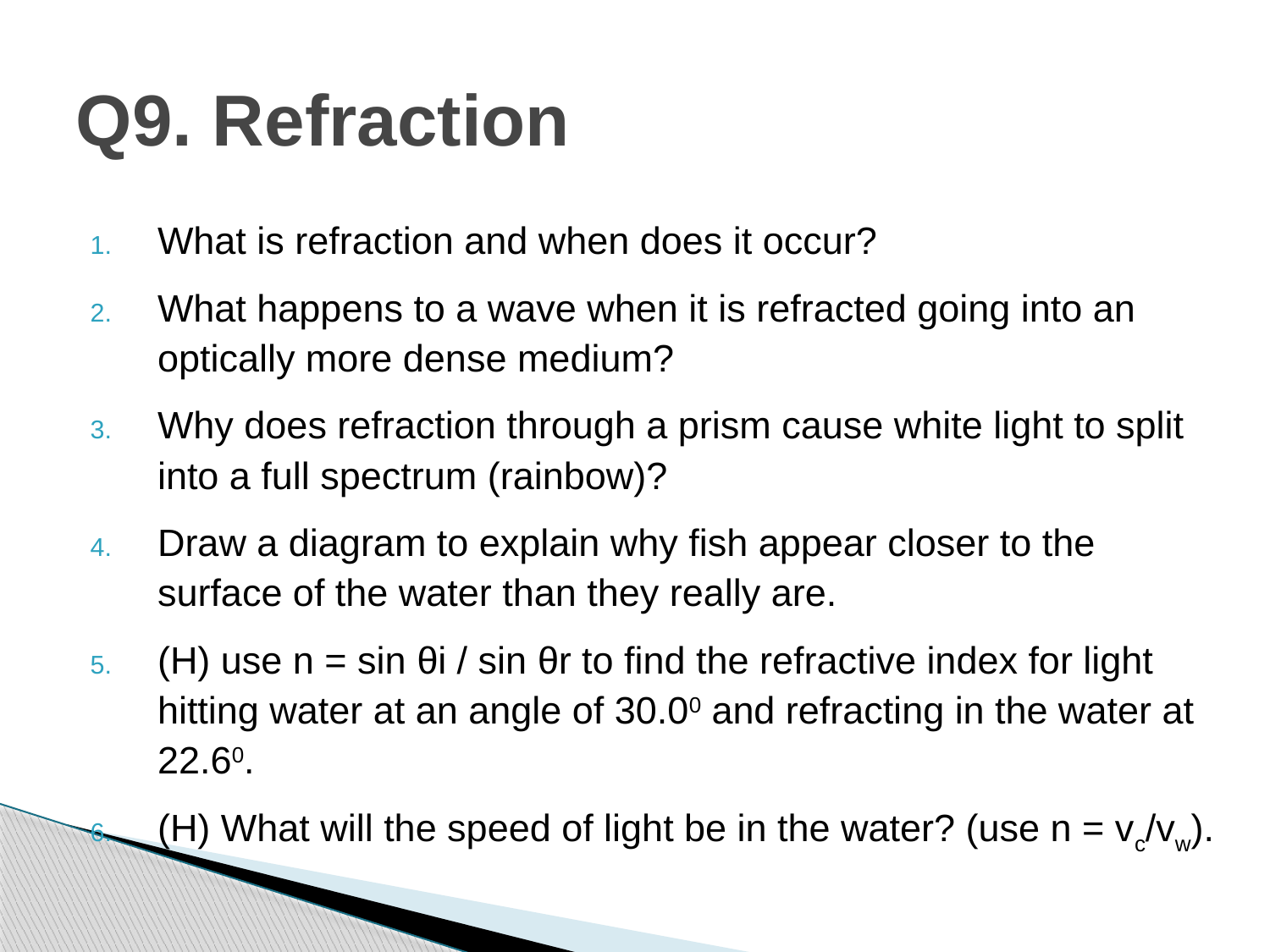

# Q9. Refraction
What is refraction and when does it occur?
What happens to a wave when it is refracted going into an optically more dense medium?
Why does refraction through a prism cause white light to split into a full spectrum (rainbow)?
Draw a diagram to explain why fish appear closer to the surface of the water than they really are.
(H) use n = sin θi / sin θr to find the refractive index for light hitting water at an angle of 30.00 and refracting in the water at 22.60.
(H) What will the speed of light be in the water? (use n = vc/vw).